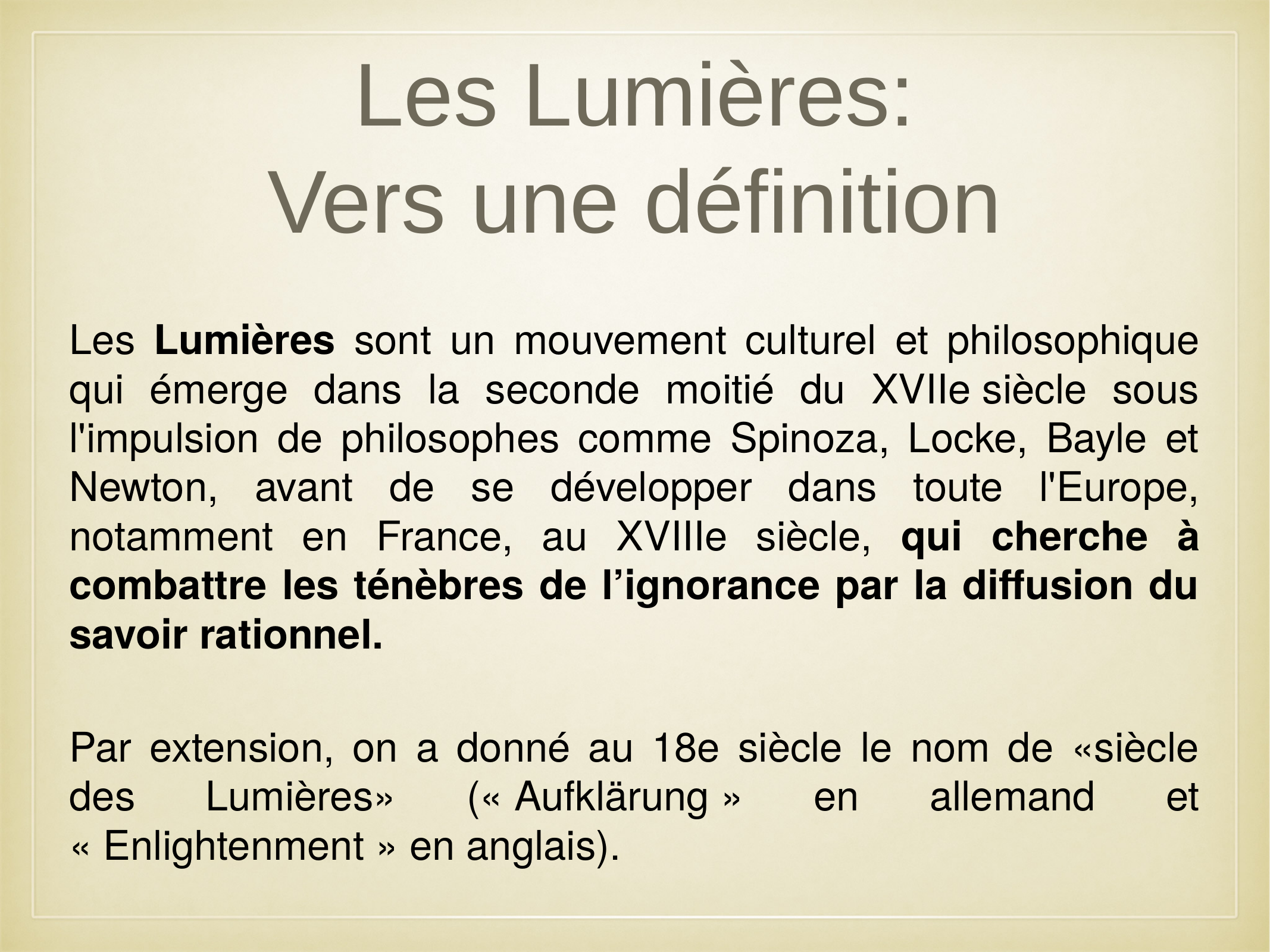

# Les Lumières:
Vers une définition
Les Lumières sont un mouvement culturel et philosophique qui émerge dans la seconde moitié du XVIIe siècle sous l'impulsion de philosophes comme Spinoza, Locke, Bayle et Newton, avant de se développer dans toute l'Europe, notamment en France, au XVIIIe siècle, qui cherche à combattre les ténèbres de l’ignorance par la diffusion du savoir rationnel.

Par extension, on a donné au 18e siècle le nom de «siècle des Lumières» (« Aufklärung » en allemand et « Enlightenment » en anglais).